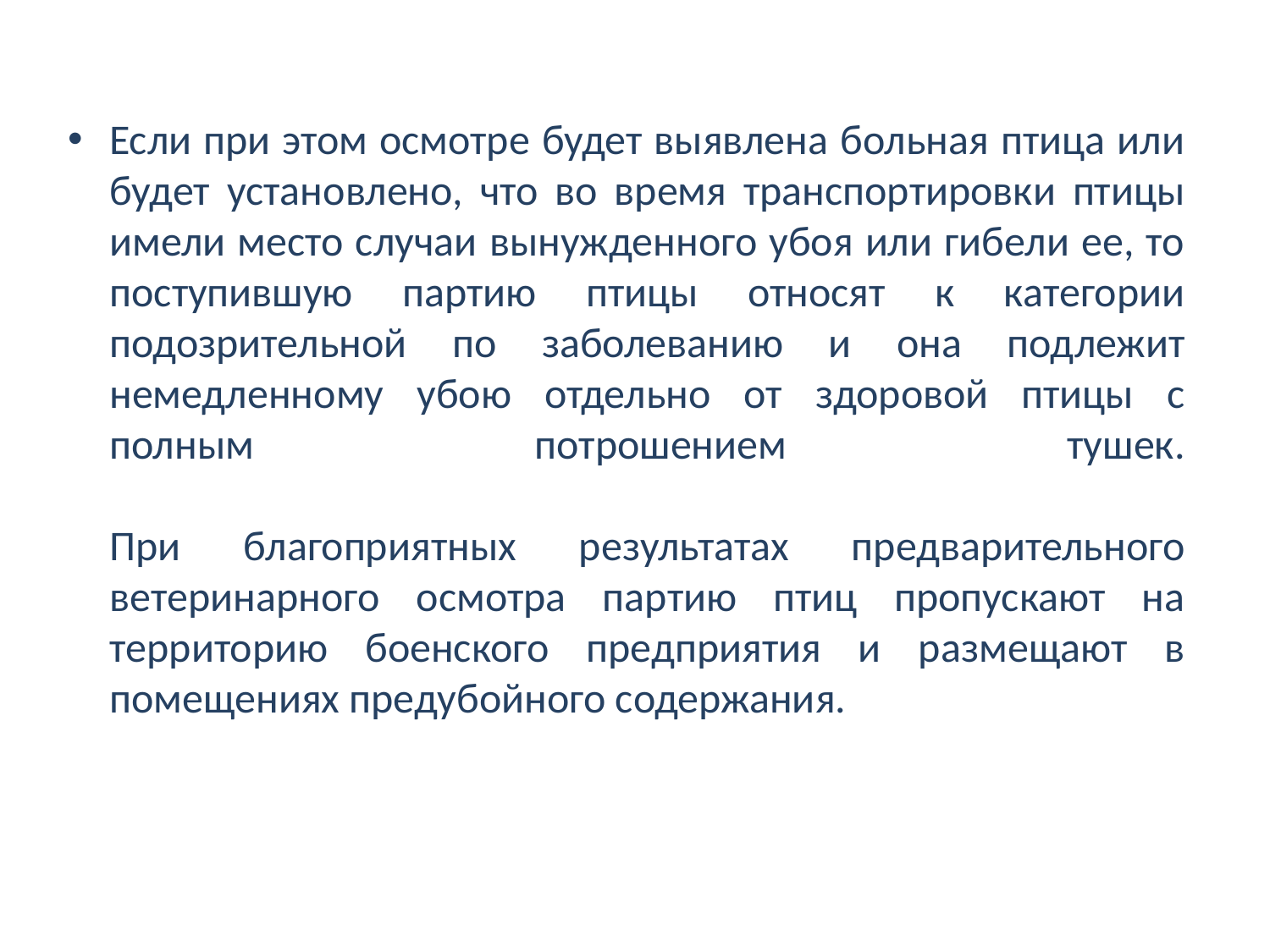

Если при этом осмотре будет выявлена больная птица или будет установлено, что во время транспортировки птицы имели место случаи вынужденного убоя или гибели ее, то поступившую партию птицы относят к категории подозрительной по заболеванию и она подлежит немедленному убою отдельно от здоровой птицы с полным потрошением тушек.
При благоприятных результатах предварительного ветеринарного осмотра партию птиц пропускают на территорию боенского предприятия и размещают в помещениях предубойного содержания.